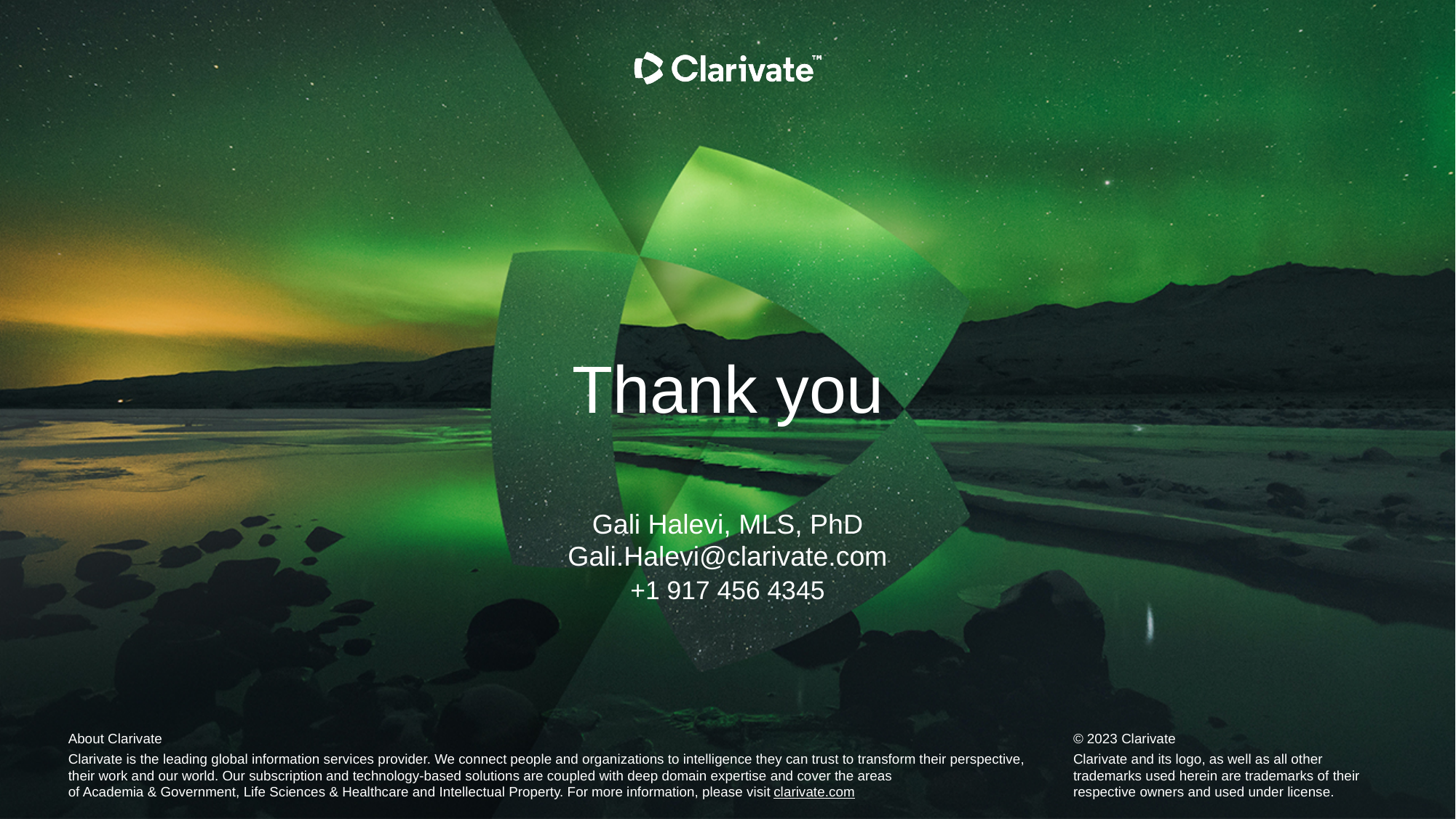

Thank you
Gali Halevi, MLS, PhD
Gali.Halevi@clarivate.com
+1 917 456 4345